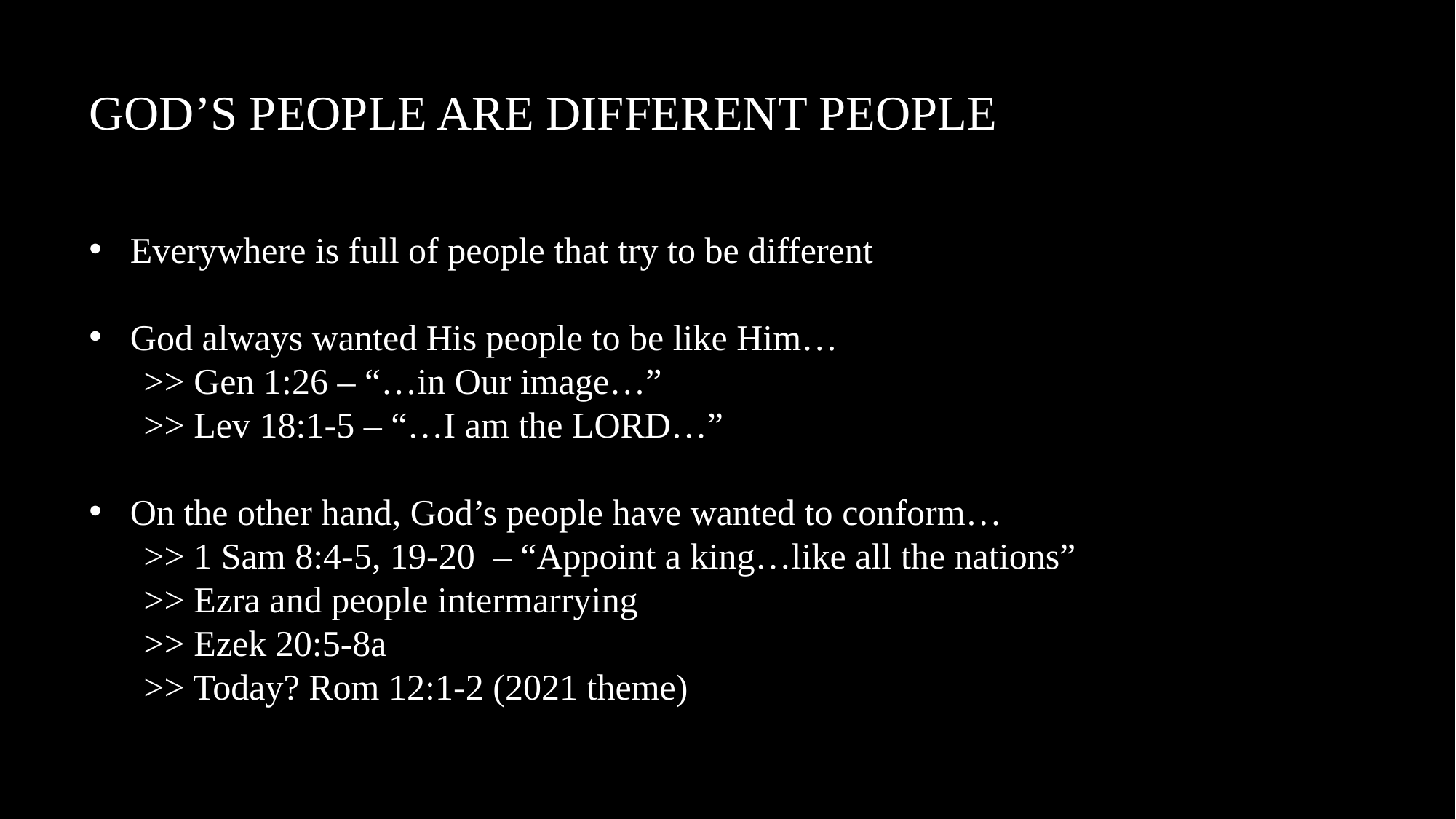

God’s People are Different People
Everywhere is full of people that try to be different

God always wanted His people to be like Him…
>> Gen 1:26 – “…in Our image…”
>> Lev 18:1-5 – “…I am the LORD…”

On the other hand, God’s people have wanted to conform…
>> 1 Sam 8:4-5, 19-20  – “Appoint a king…like all the nations”
>> Ezra and people intermarrying
>> Ezek 20:5-8a
>> Today? Rom 12:1-2 (2021 theme)